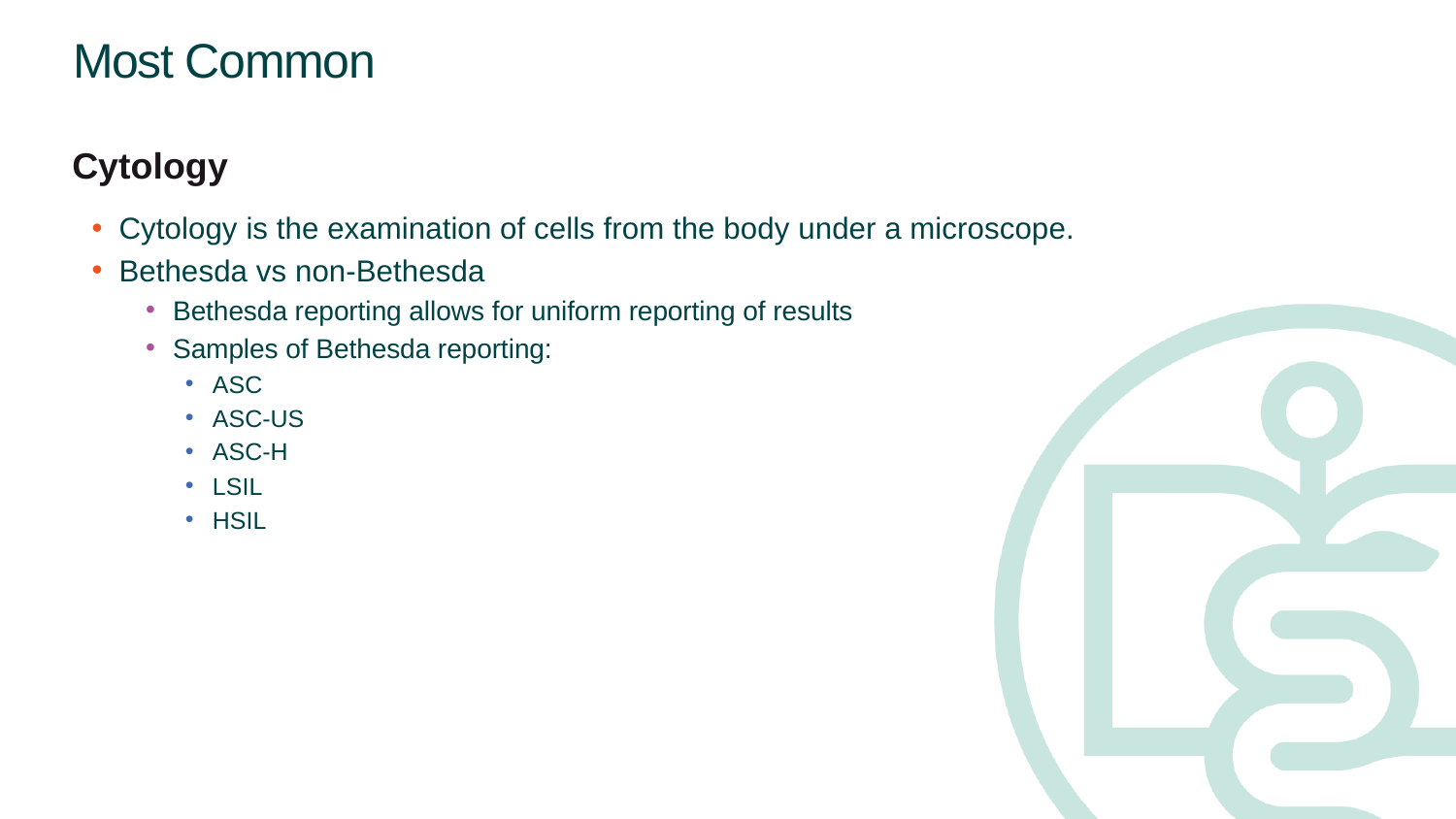

# Most Common
Cytology
Cytology is the examination of cells from the body under a microscope.
Bethesda vs non-Bethesda
Bethesda reporting allows for uniform reporting of results
Samples of Bethesda reporting:
ASC
ASC-US
ASC-H
LSIL
HSIL